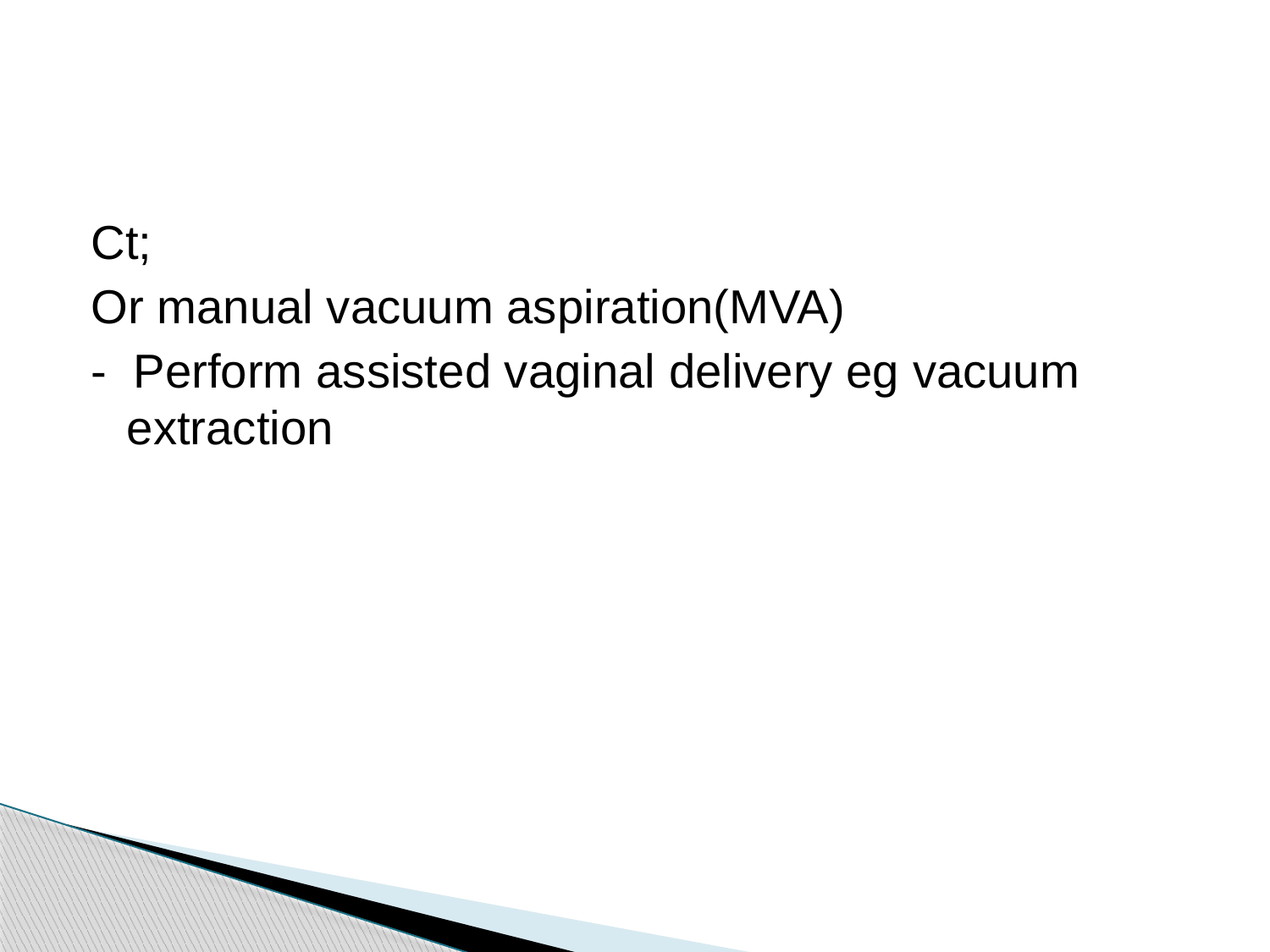

#
Ct;
Or manual vacuum aspiration(MVA)
-  Perform assisted vaginal delivery eg vacuum extraction